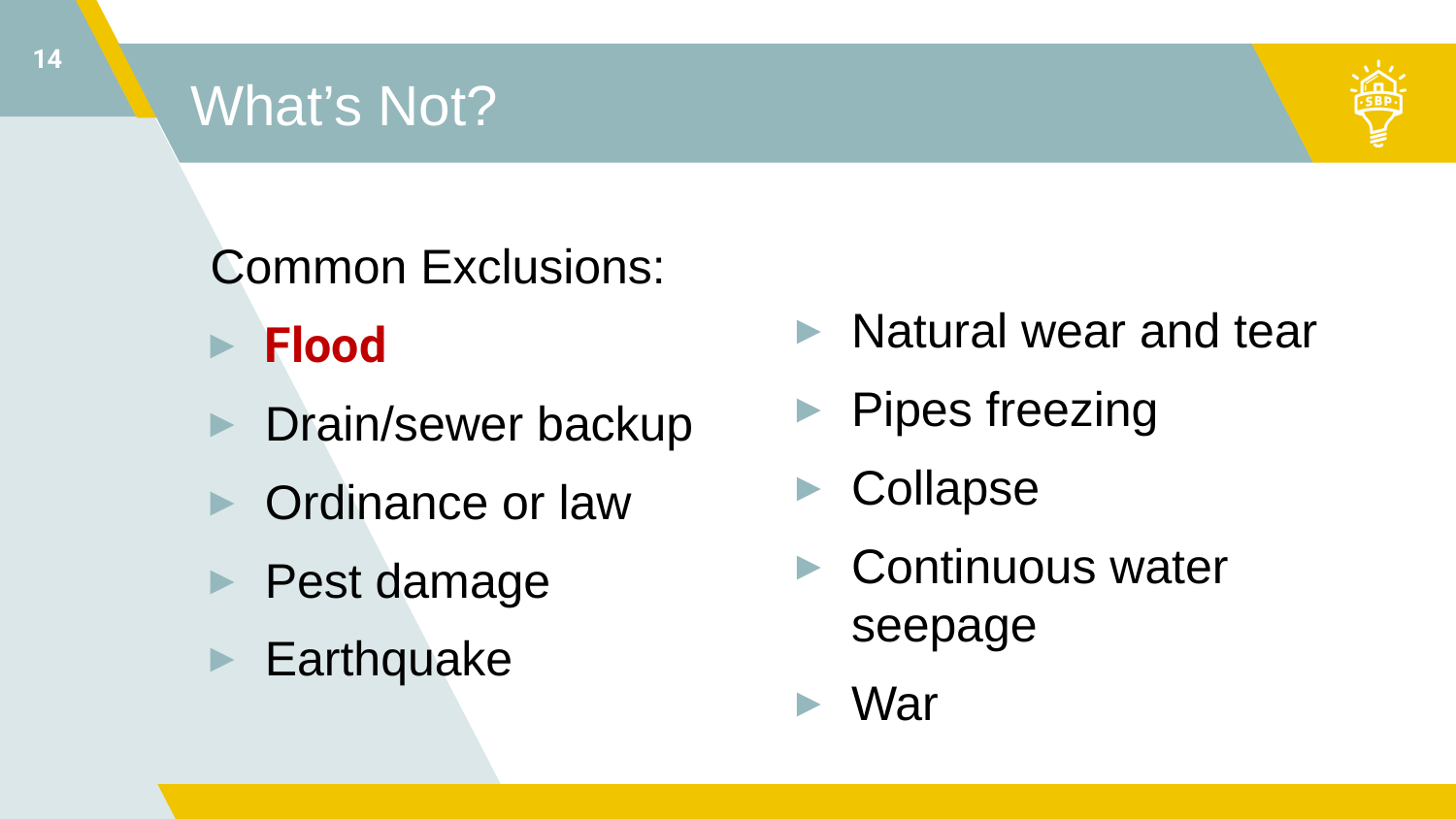

14
# What’s Not?
Common Exclusions:
Flood
Drain/sewer backup
Ordinance or law
Pest damage
Earthquake

Natural wear and tear
Pipes freezing
Collapse
Continuous water seepage
War